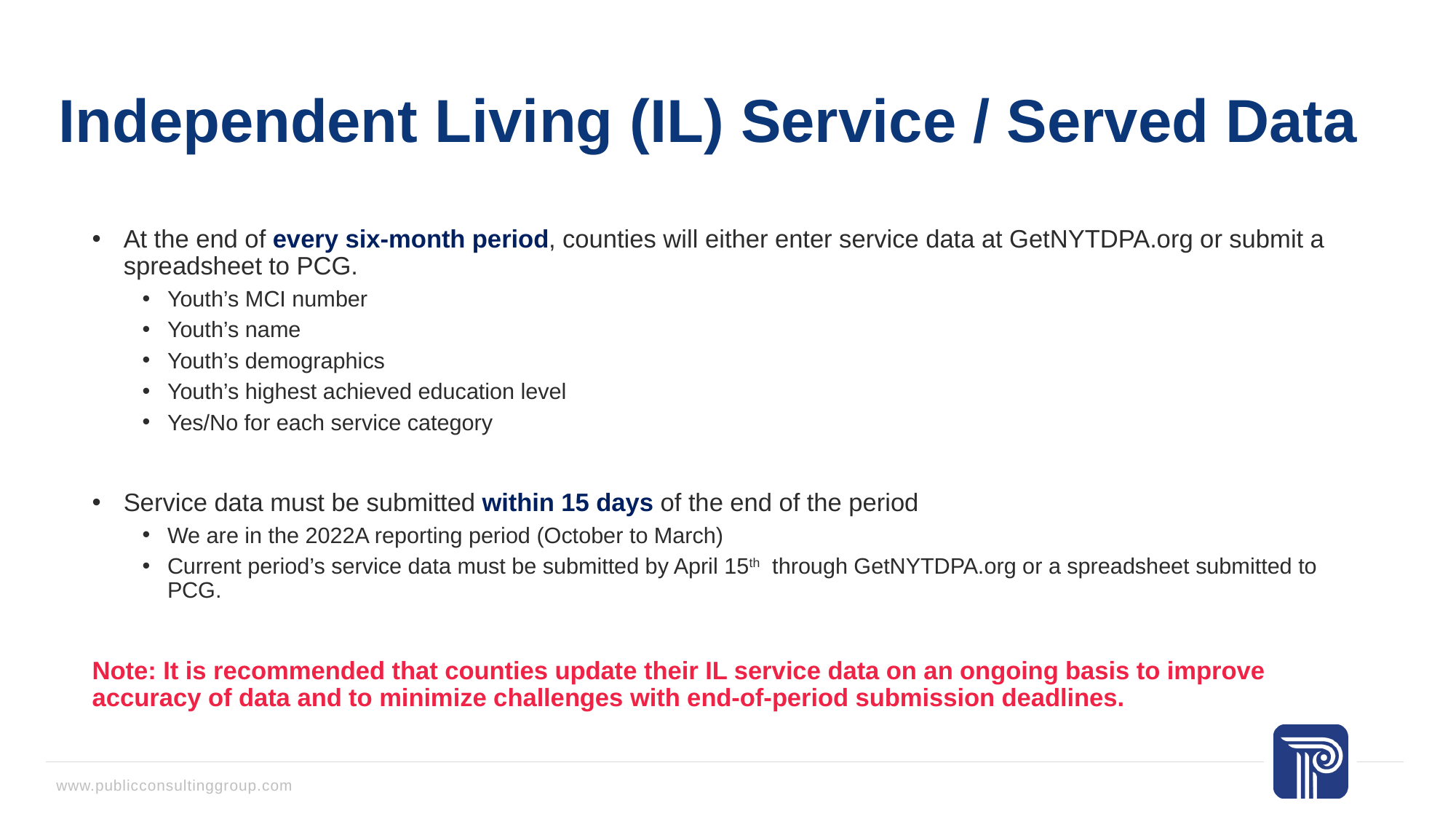

# Independent Living (IL) Service / Served Data
At the end of every six-month period, counties will either enter service data at GetNYTDPA.org or submit a spreadsheet to PCG.
Youth’s MCI number
Youth’s name
Youth’s demographics
Youth’s highest achieved education level
Yes/No for each service category

Service data must be submitted within 15 days of the end of the period
We are in the 2022A reporting period (October to March)
Current period’s service data must be submitted by April 15th  through GetNYTDPA.org or a spreadsheet submitted to PCG.

Note: It is recommended that counties update their IL service data on an ongoing basis to improve accuracy of data and to minimize challenges with end-of-period submission deadlines.